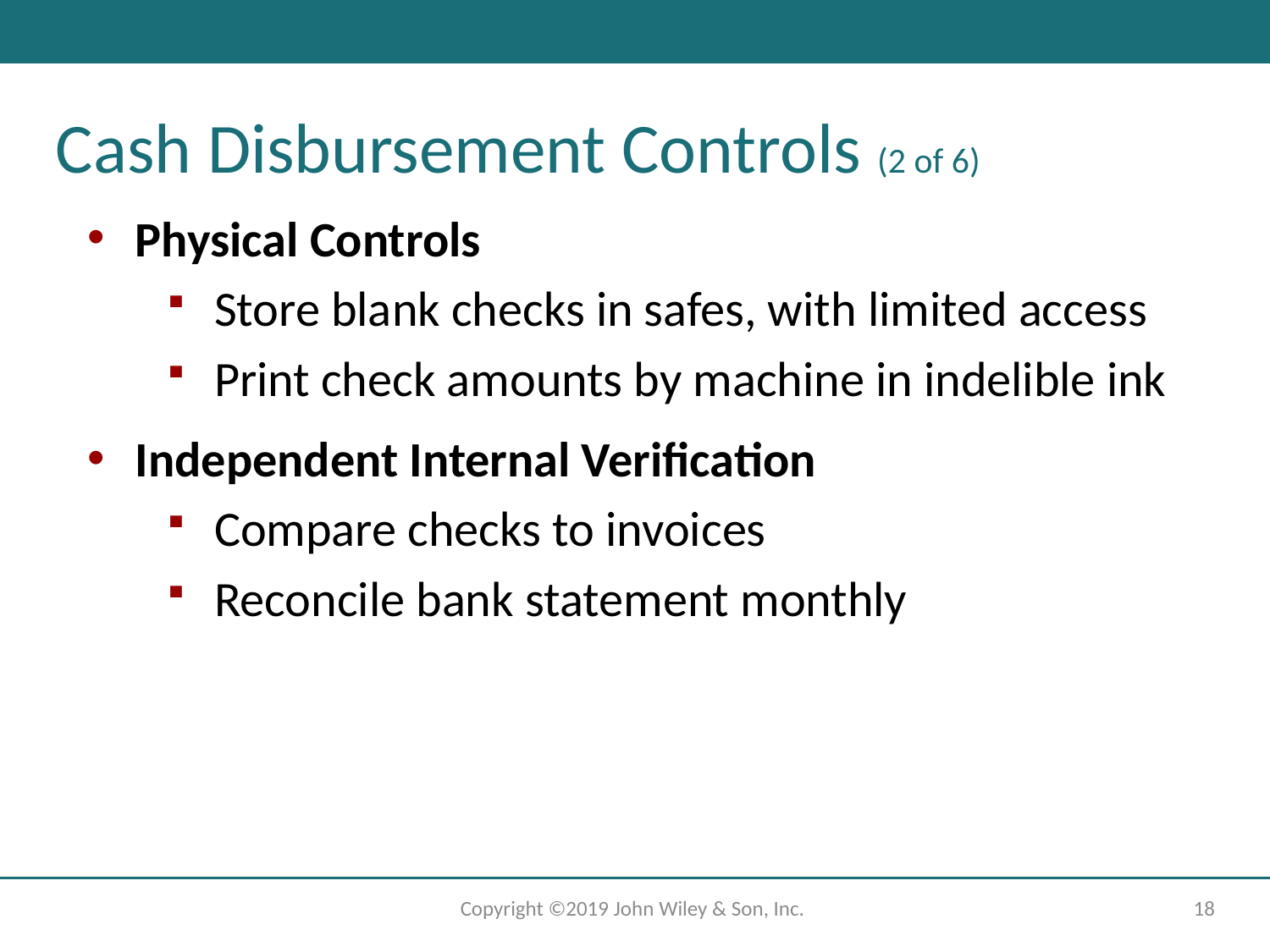

Cash Disbursement Controls (2 of 6)
Physical Controls
Store blank checks in safes, with limited access
Print check amounts by machine in indelible ink
Independent Internal Verification
Compare checks to invoices
Reconcile bank statement monthly
Copyright ©2019 John Wiley & Son, Inc.
18